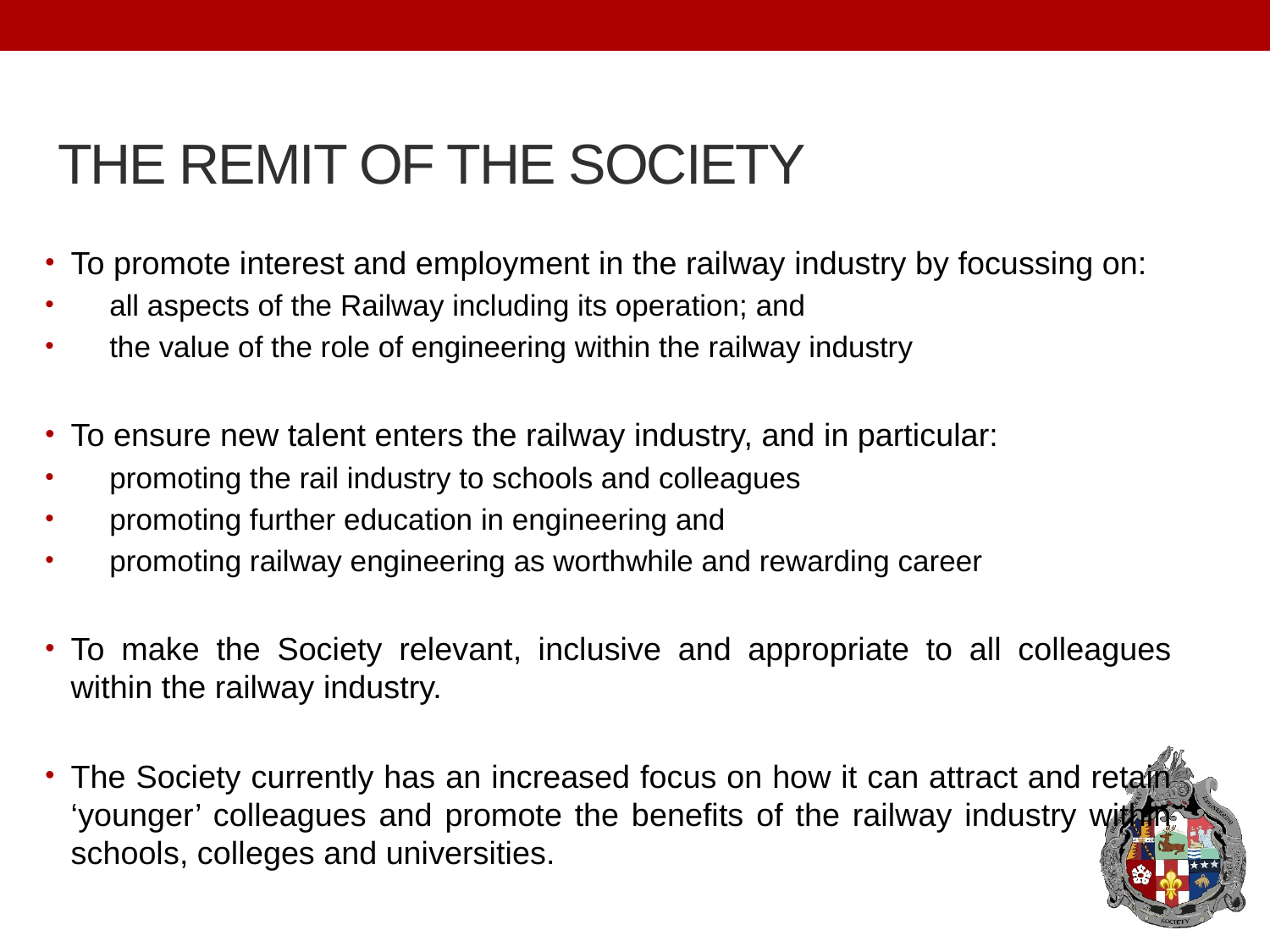

# THE REMIT OF THE SOCIETY
To promote interest and employment in the railway industry by focussing on:
all aspects of the Railway including its operation; and
the value of the role of engineering within the railway industry

To ensure new talent enters the railway industry, and in particular:
promoting the rail industry to schools and colleagues
promoting further education in engineering and
promoting railway engineering as worthwhile and rewarding career

To make the Society relevant, inclusive and appropriate to all colleagues within the railway industry.

The Society currently has an increased focus on how it can attract and retain ‘younger’ colleagues and promote the benefits of the railway industry within schools, colleges and universities.